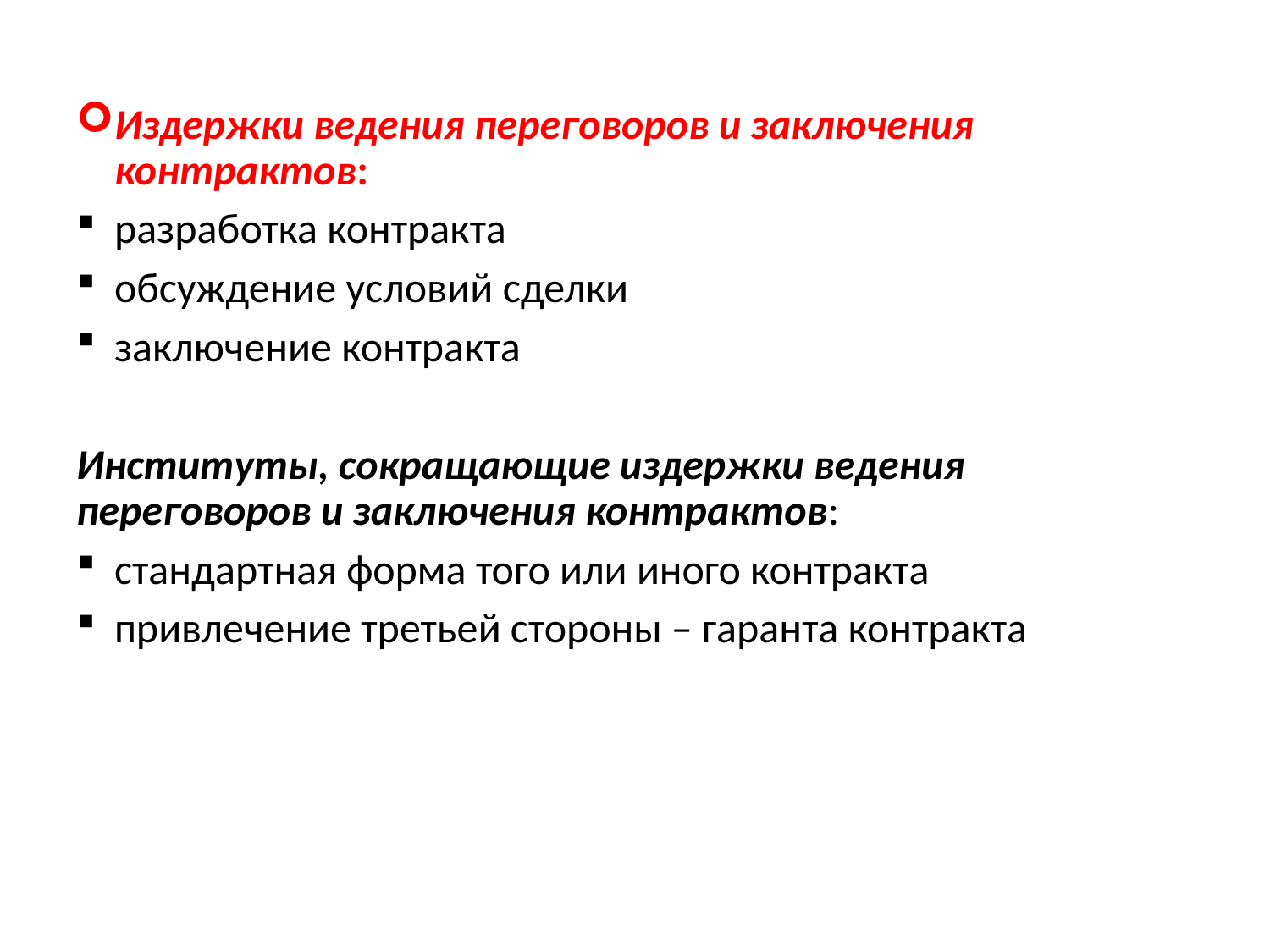

Издержки ведения переговоров и заключения контрактов:
разработка контракта
обсуждение условий сделки
заключение контракта

Институты, сокращающие издержки ведения переговоров и заключения контрактов:
стандартная форма того или иного контракта
привлечение третьей стороны – гаранта контракта